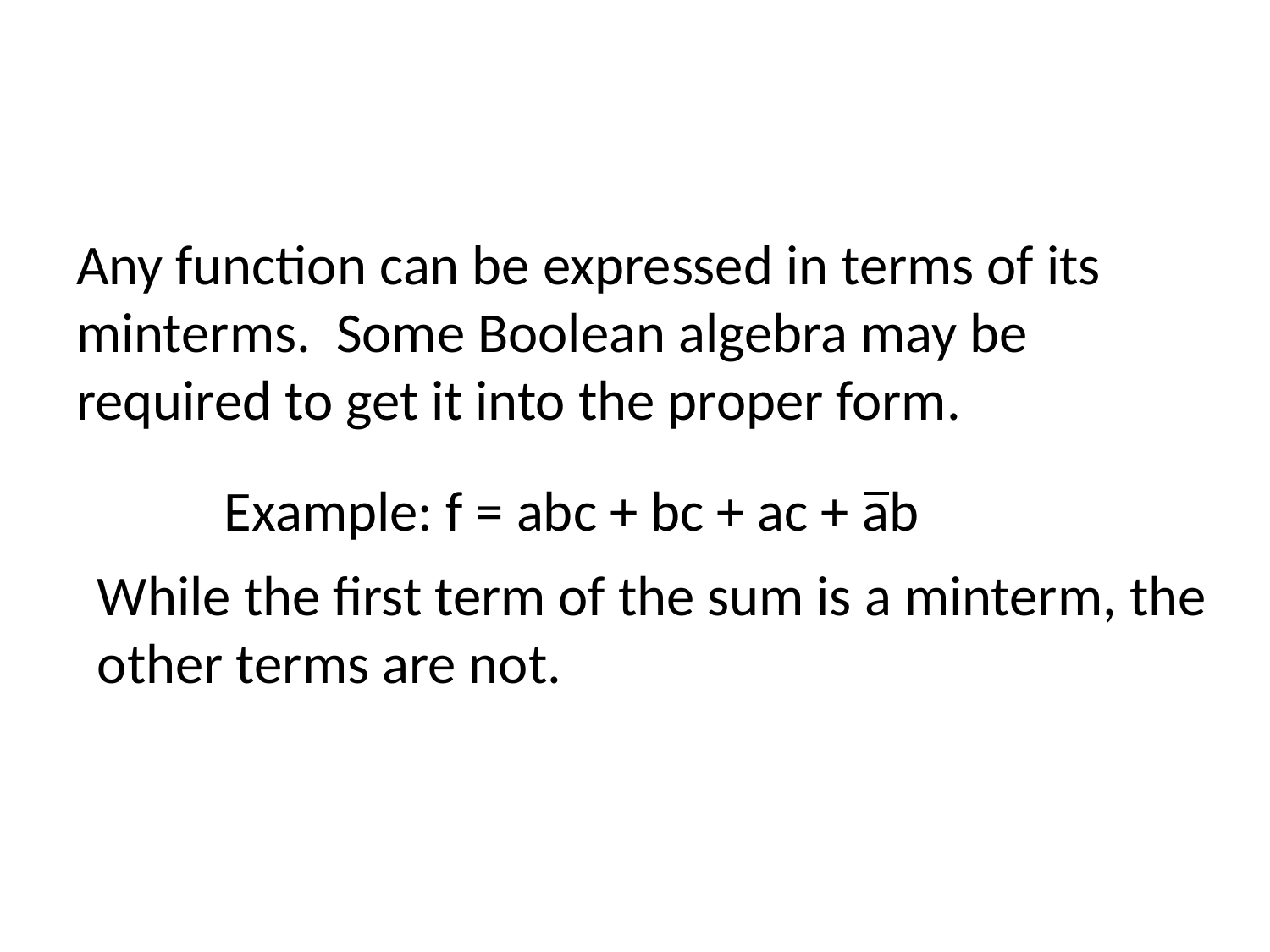

#
Any function can be expressed in terms of its minterms.  Some Boolean algebra may be required to get it into the proper form.
Example: f = abc + bc + ac + ab

While the first term of the sum is a minterm, the other terms are not.